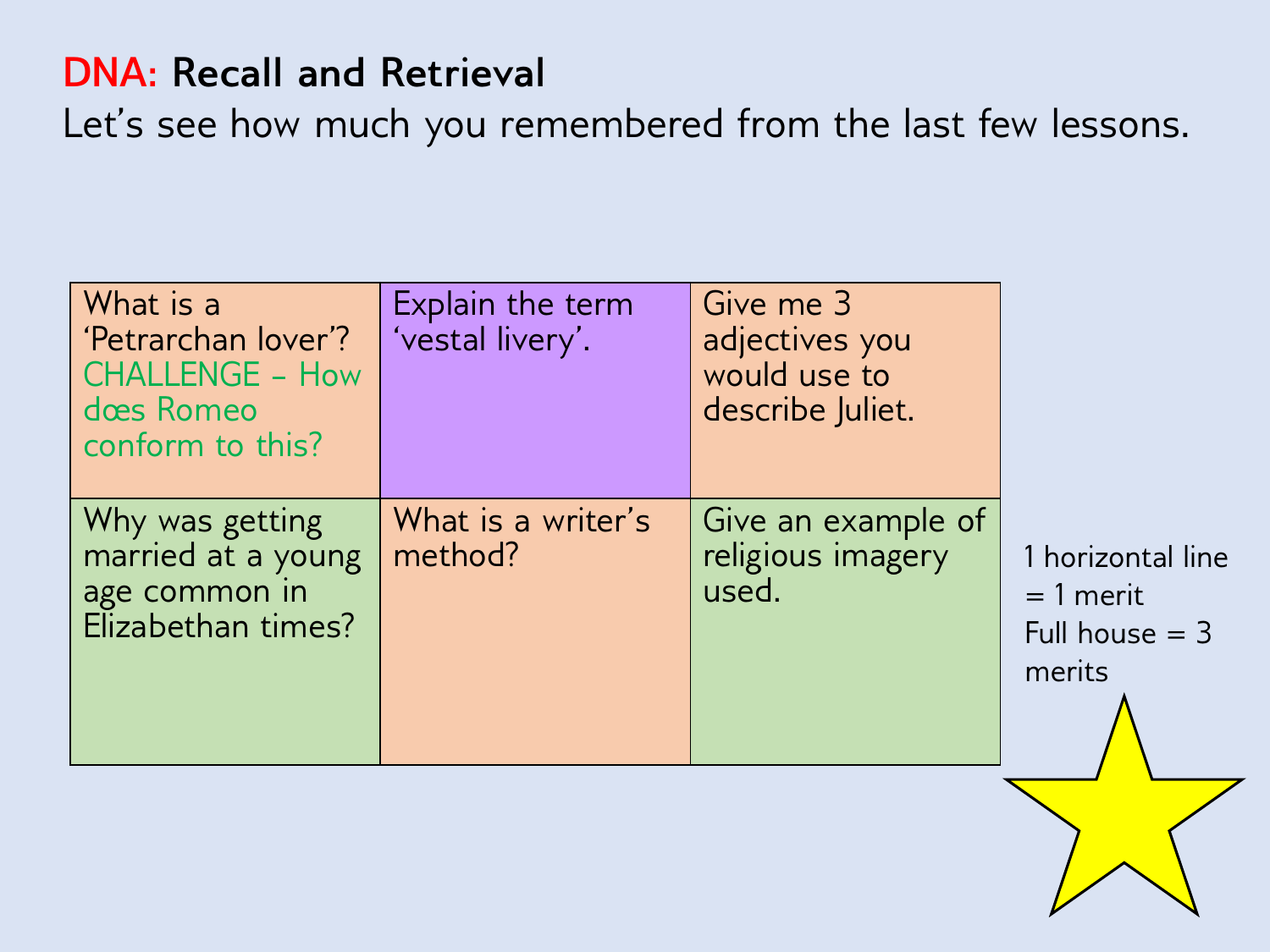

DNA: Recall and Retrieval
Let’s see how much you remembered from the last few lessons.
| What is a ‘Petrarchan lover’? CHALLENGE – How does Romeo conform to this? | Explain the term ‘vestal livery’. | Give me 3 adjectives you would use to describe Juliet. |
| --- | --- | --- |
| Why was getting married at a young age common in Elizabethan times? | What is a writer’s method? | Give an example of religious imagery used. |
1 horizontal line = 1 merit
Full house = 3 merits